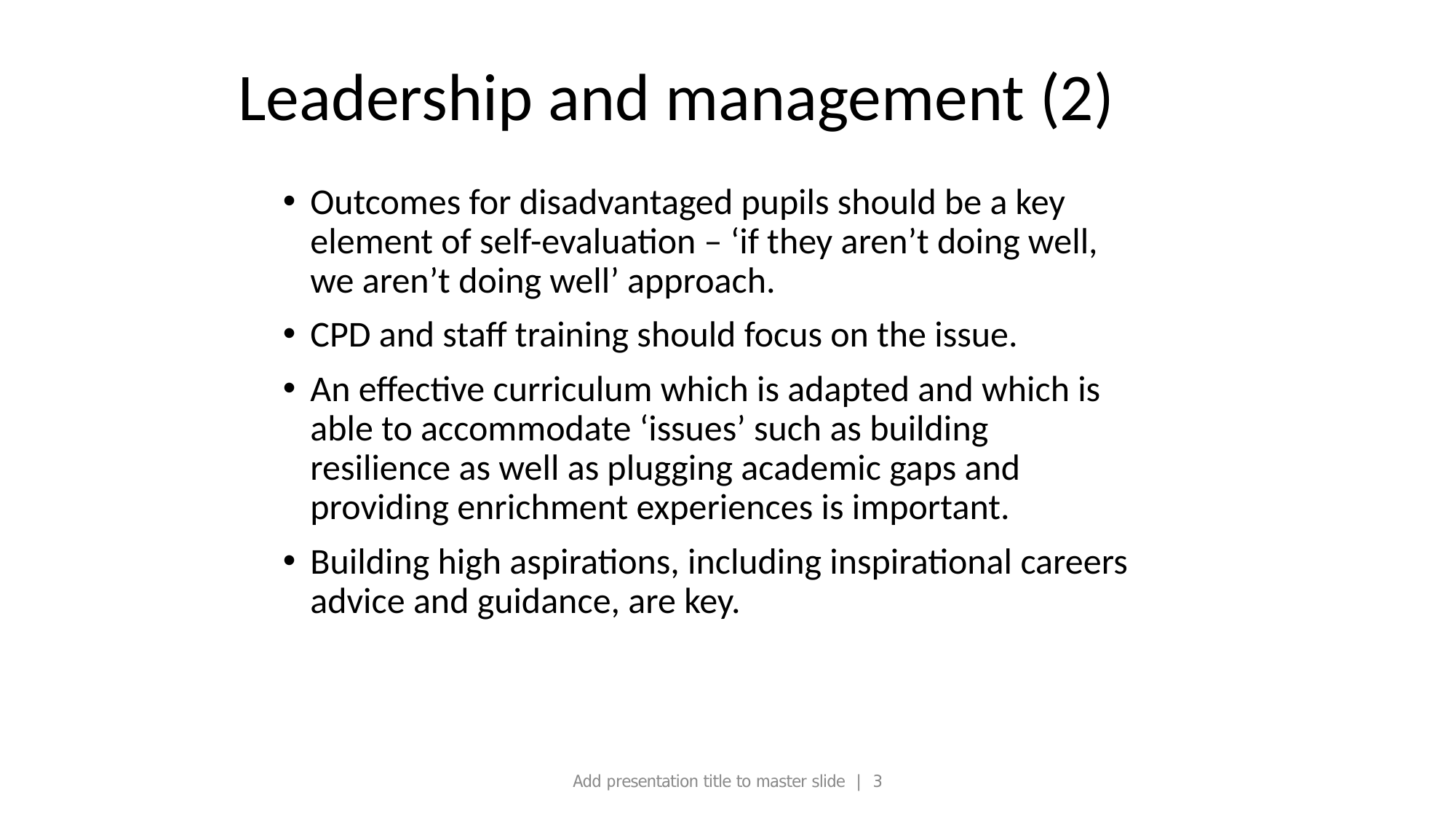

# Leadership and management (2)
Outcomes for disadvantaged pupils should be a key element of self-evaluation – ‘if they aren’t doing well, we aren’t doing well’ approach.
CPD and staff training should focus on the issue.
An effective curriculum which is adapted and which is able to accommodate ‘issues’ such as building resilience as well as plugging academic gaps and providing enrichment experiences is important.
Building high aspirations, including inspirational careers advice and guidance, are key.

Add presentation title to master slide  |  3